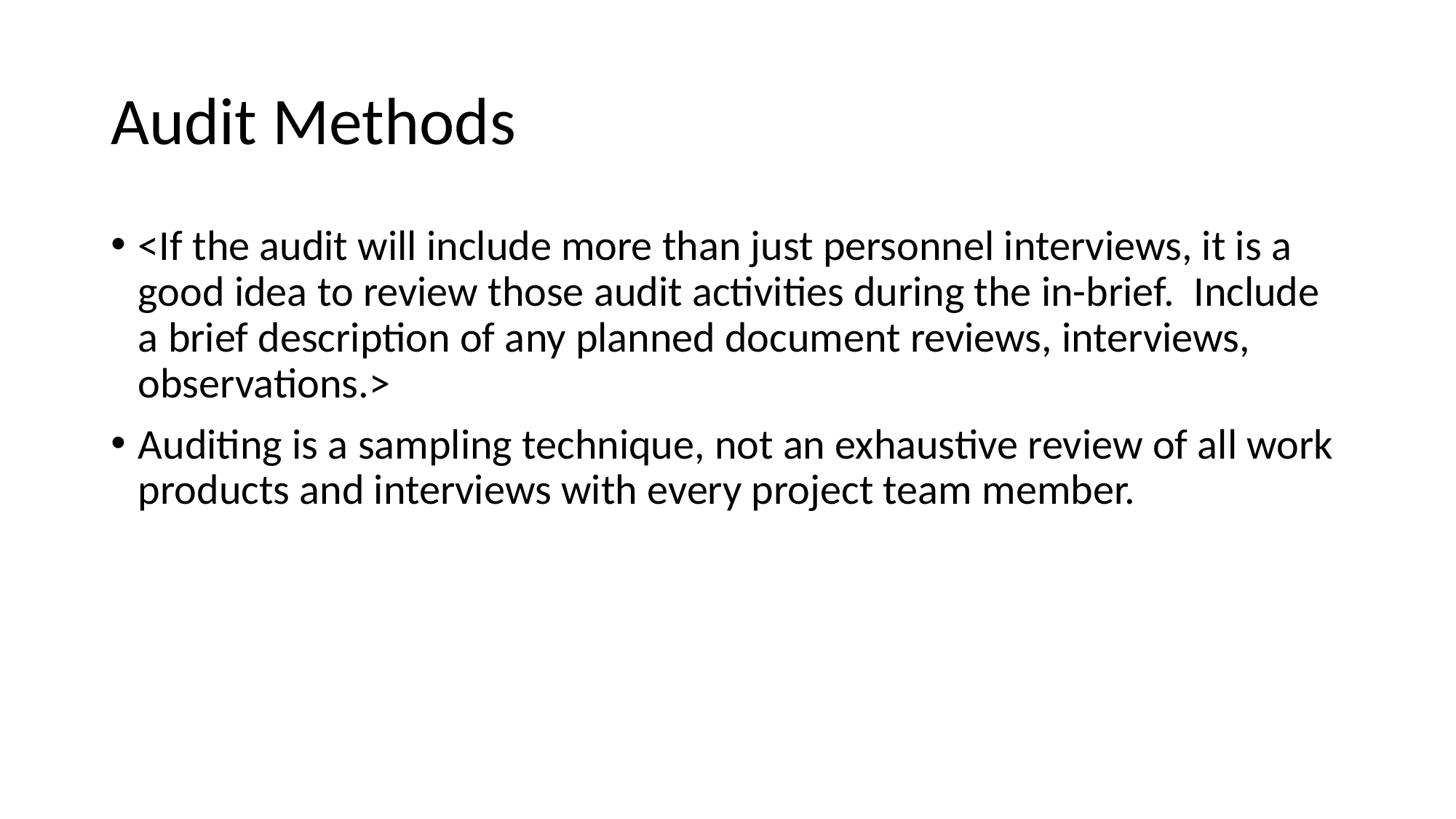

# Audit Methods
<If the audit will include more than just personnel interviews, it is a good idea to review those audit activities during the in-brief.  Include a brief description of any planned document reviews, interviews, observations.>
Auditing is a sampling technique, not an exhaustive review of all work products and interviews with every project team member.